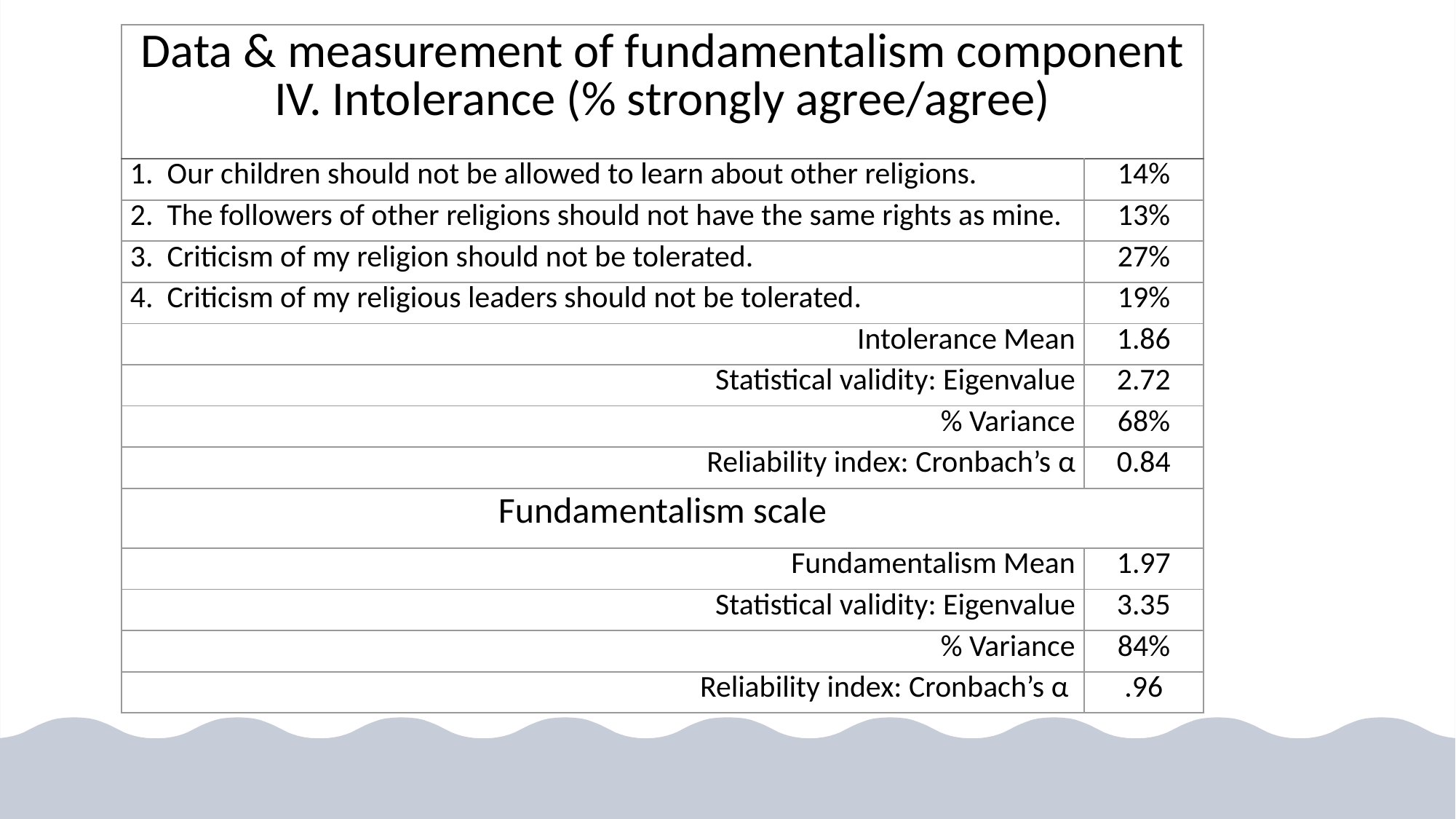

| Data & measurement of fundamentalism component IV. Intolerance (% strongly agree/agree) |  |
| --- | --- |
| 1. Our children should not be allowed to learn about other religions. | 14% |
| 2. The followers of other religions should not have the same rights as mine. | 13% |
| 3. Criticism of my religion should not be tolerated. | 27% |
| 4. Criticism of my religious leaders should not be tolerated. | 19% |
| Intolerance Mean | 1.86 |
| Statistical validity: Eigenvalue | 2.72 |
| % Variance | 68% |
| Reliability index: Cronbach’s α | 0.84 |
| Fundamentalism scale |  |
| Fundamentalism Mean | 1.97 |
| Statistical validity: Eigenvalue | 3.35 |
| % Variance | 84% |
| Reliability index: Cronbach’s α | .96 |